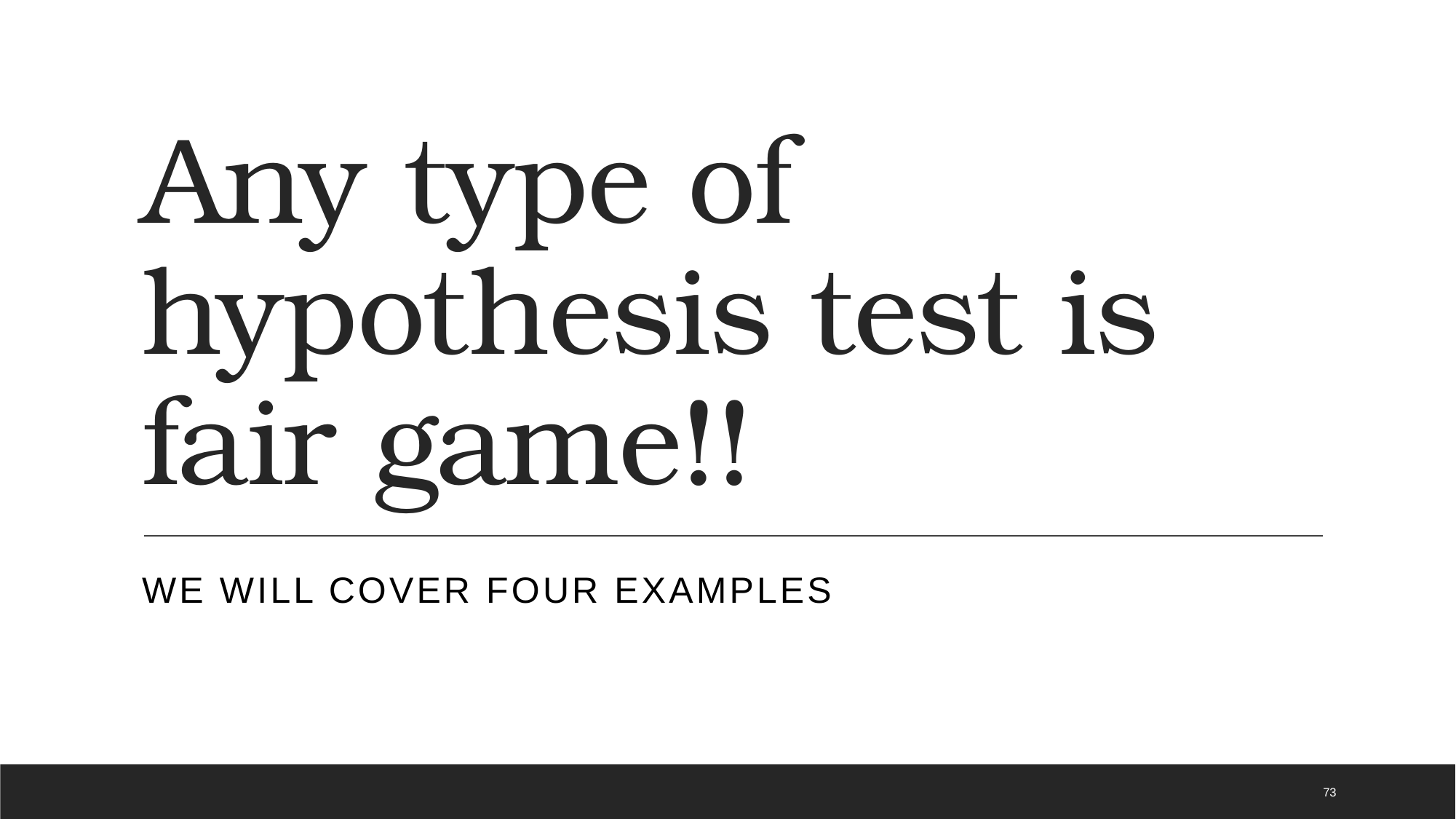

# Any type of hypothesis test is fair game!!
We will cover four examples
73